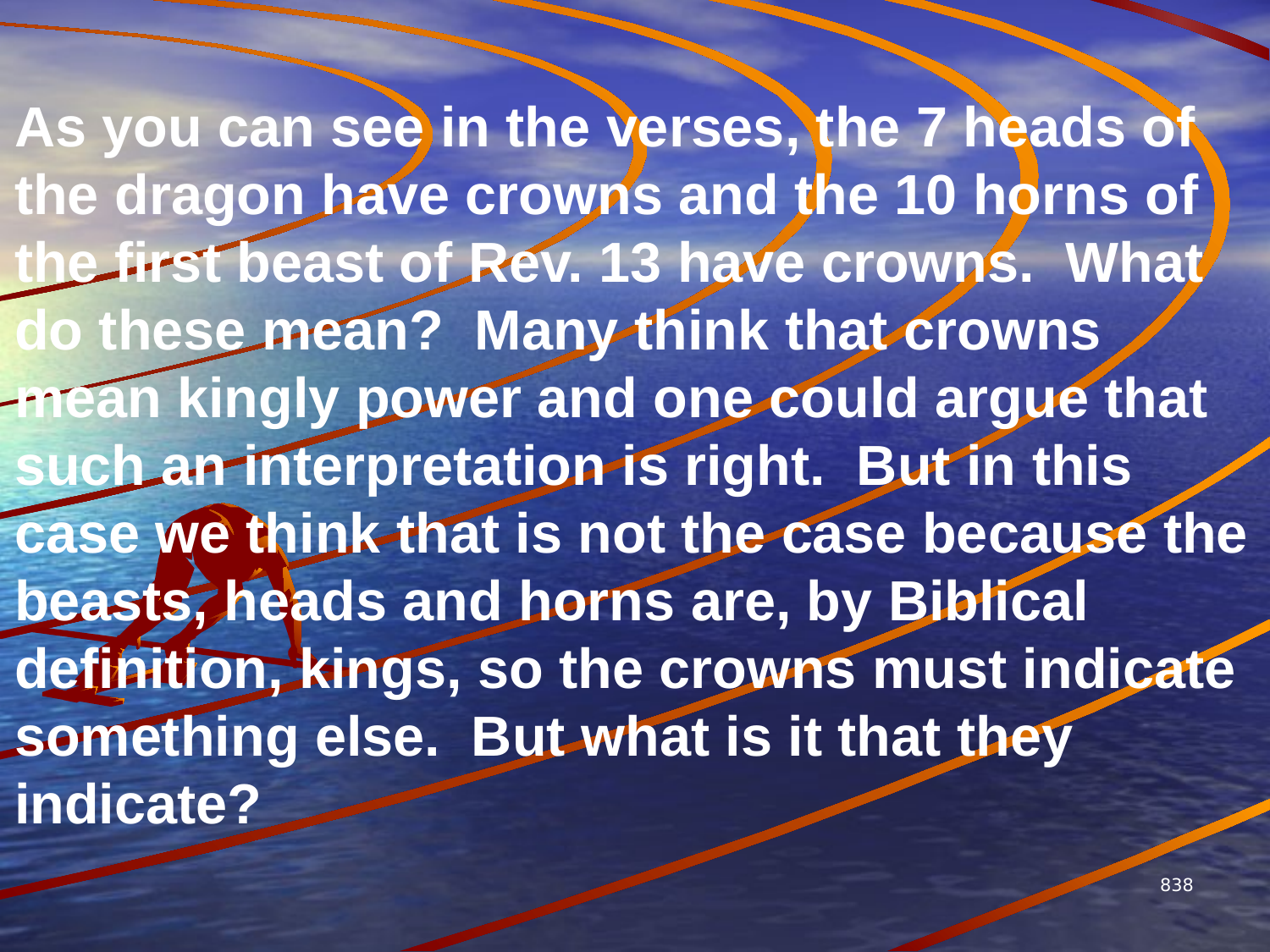

As you can see in the verses, the 7 heads of the dragon have crowns and the 10 horns of the first beast of Rev. 13 have crowns.  What do these mean?  Many think that crowns mean kingly power and one could argue that such an interpretation is right.  But in this case we think that is not the case because the beasts, heads and horns are, by Biblical definition, kings, so the crowns must indicate something else.  But what is it that they indicate?
838